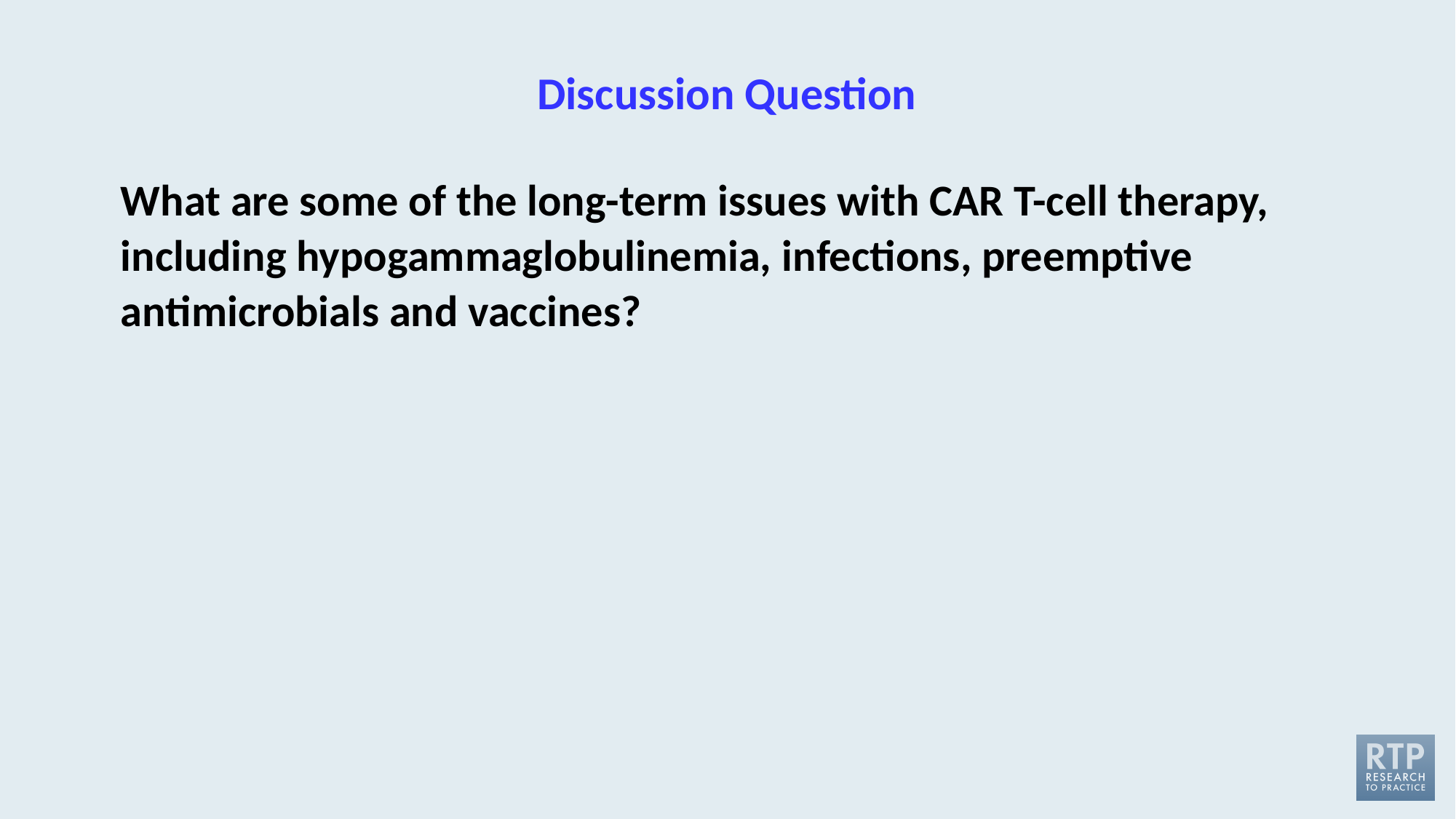

# Discussion Question
What are some of the long-term issues with CAR T-cell therapy, including hypogammaglobulinemia, infections, preemptive antimicrobials and vaccines?